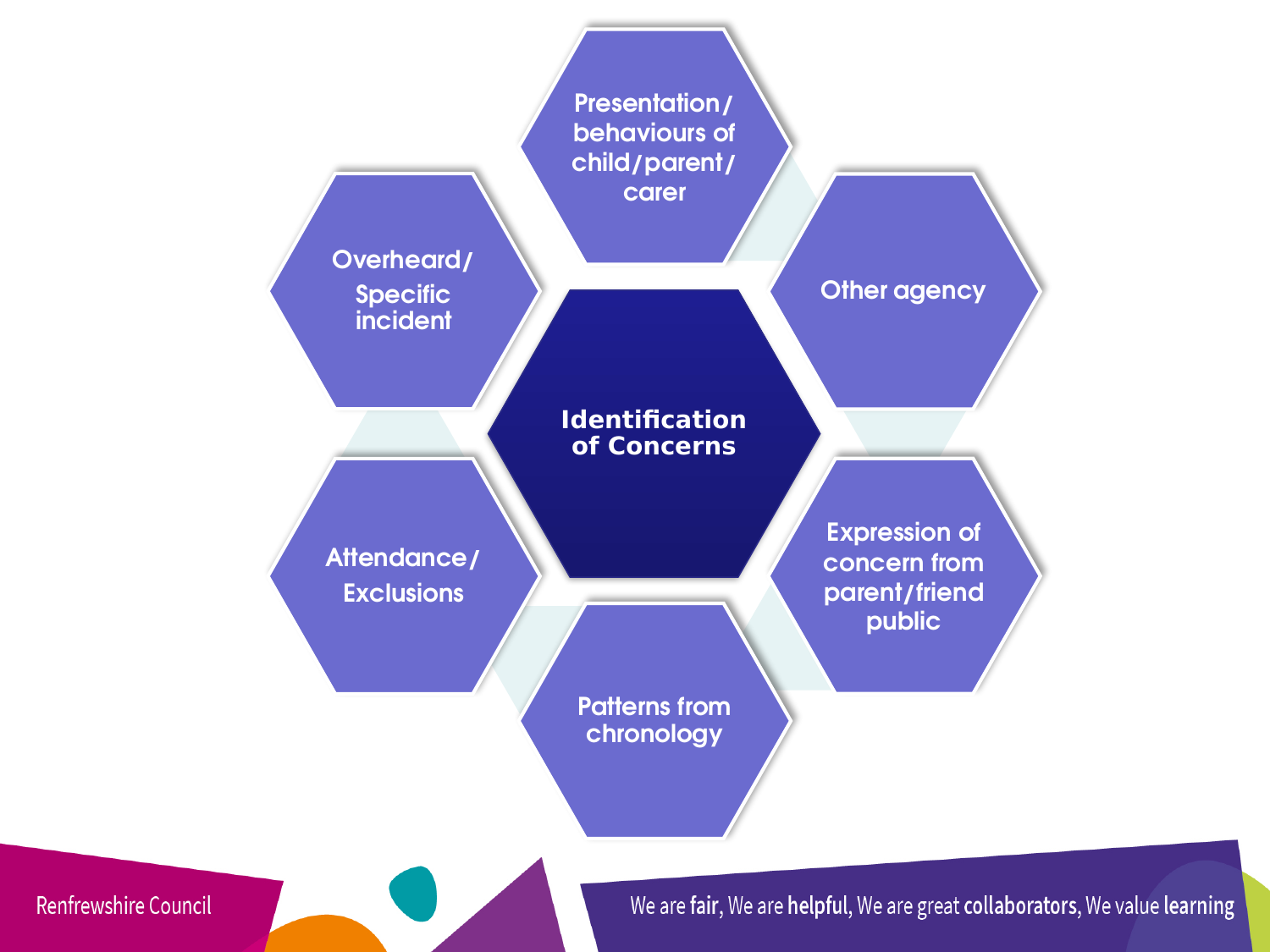

Identification of Concerns
Presentation/
behaviours of child/parent/
carer
Other agency
Expression of concern from parent/friend
public
Patterns from chronology
Attendance/
Exclusions
Overheard/
Specific incident